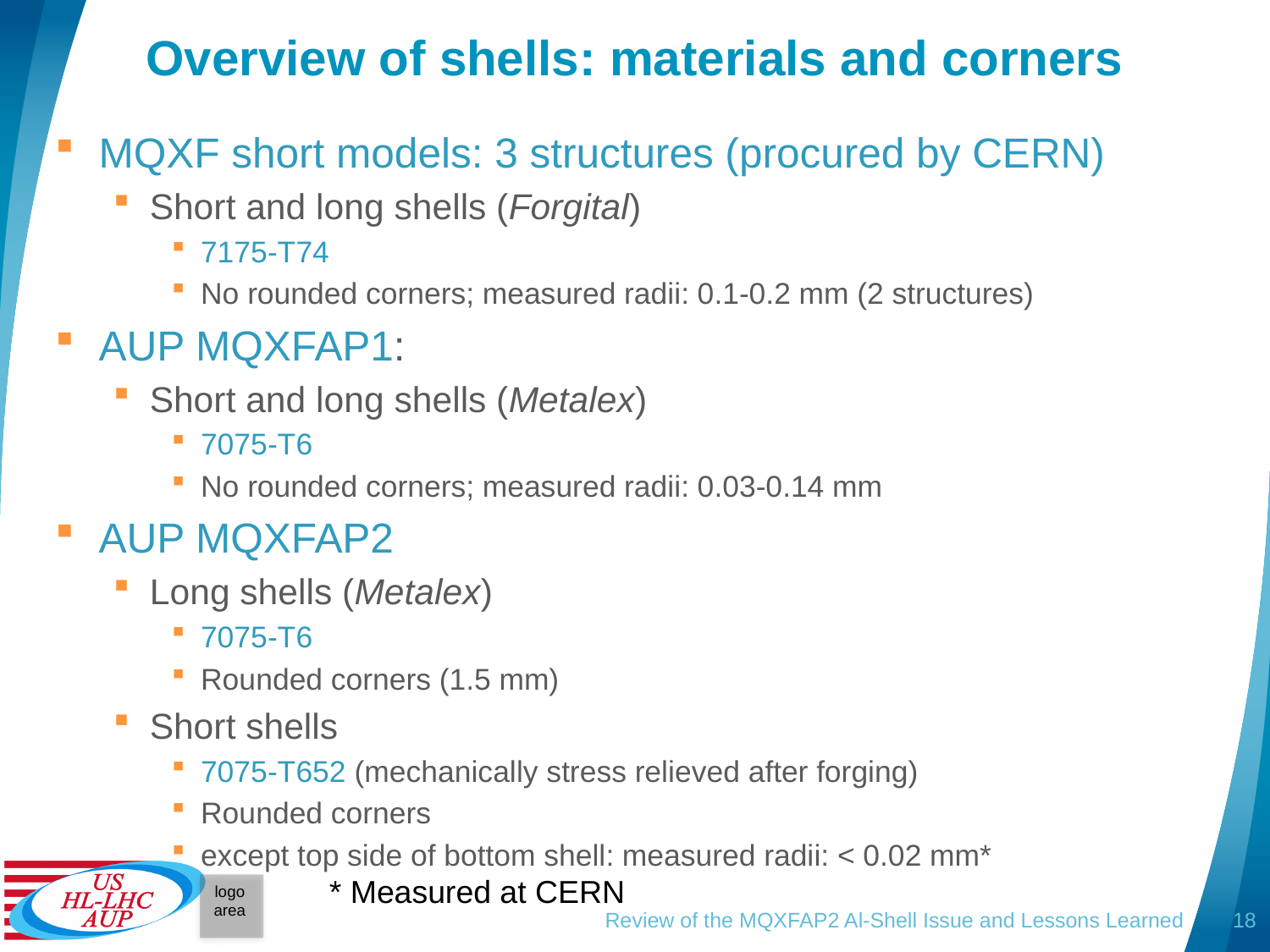

# Overview of shells: materials and corners
MQXF short models: 3 structures (procured by CERN)
Short and long shells (Forgital)
7175-T74
No rounded corners; measured radii: 0.1-0.2 mm (2 structures)
AUP MQXFAP1:
Short and long shells (Metalex)
7075-T6
No rounded corners; measured radii: 0.03-0.14 mm
AUP MQXFAP2
Long shells (Metalex)
7075-T6
Rounded corners (1.5 mm)
Short shells
7075-T652 (mechanically stress relieved after forging)
Rounded corners
except top side of bottom shell: measured radii: < 0.02 mm*

* Measured at CERN
Review of the MQXFAP2 Al-Shell Issue and Lessons Learned
18